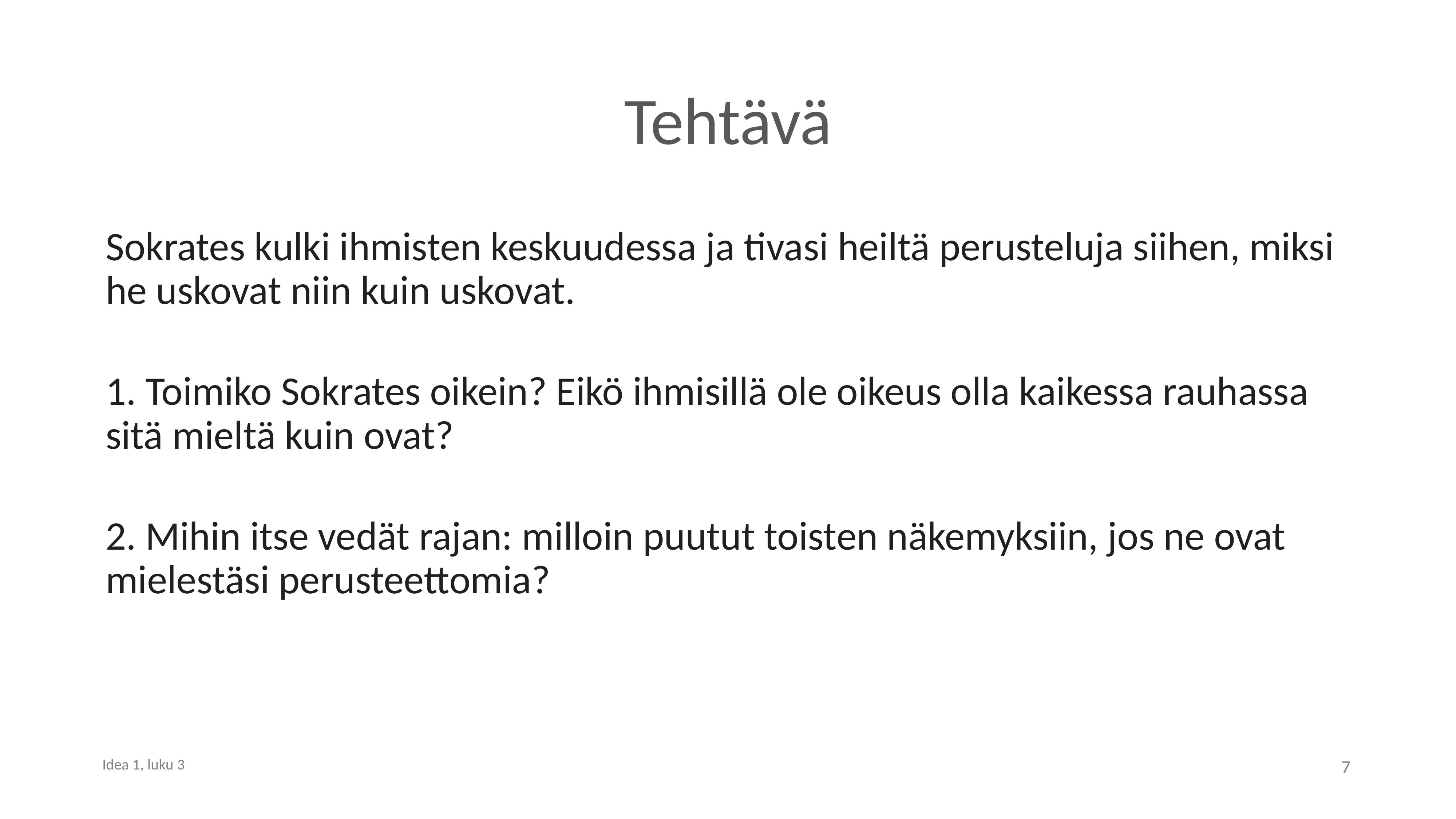

# Tehtävä
Sokrates kulki ihmisten keskuudessa ja tivasi heiltä perusteluja siihen, miksi he uskovat niin kuin uskovat.
1. Toimiko Sokrates oikein? Eikö ihmisillä ole oikeus olla kaikessa rauhassa sitä mieltä kuin ovat?
2. Mihin itse vedät rajan: milloin puutut toisten näkemyksiin, jos ne ovat mielestäsi perusteettomia?

7
Idea 1, luku 3